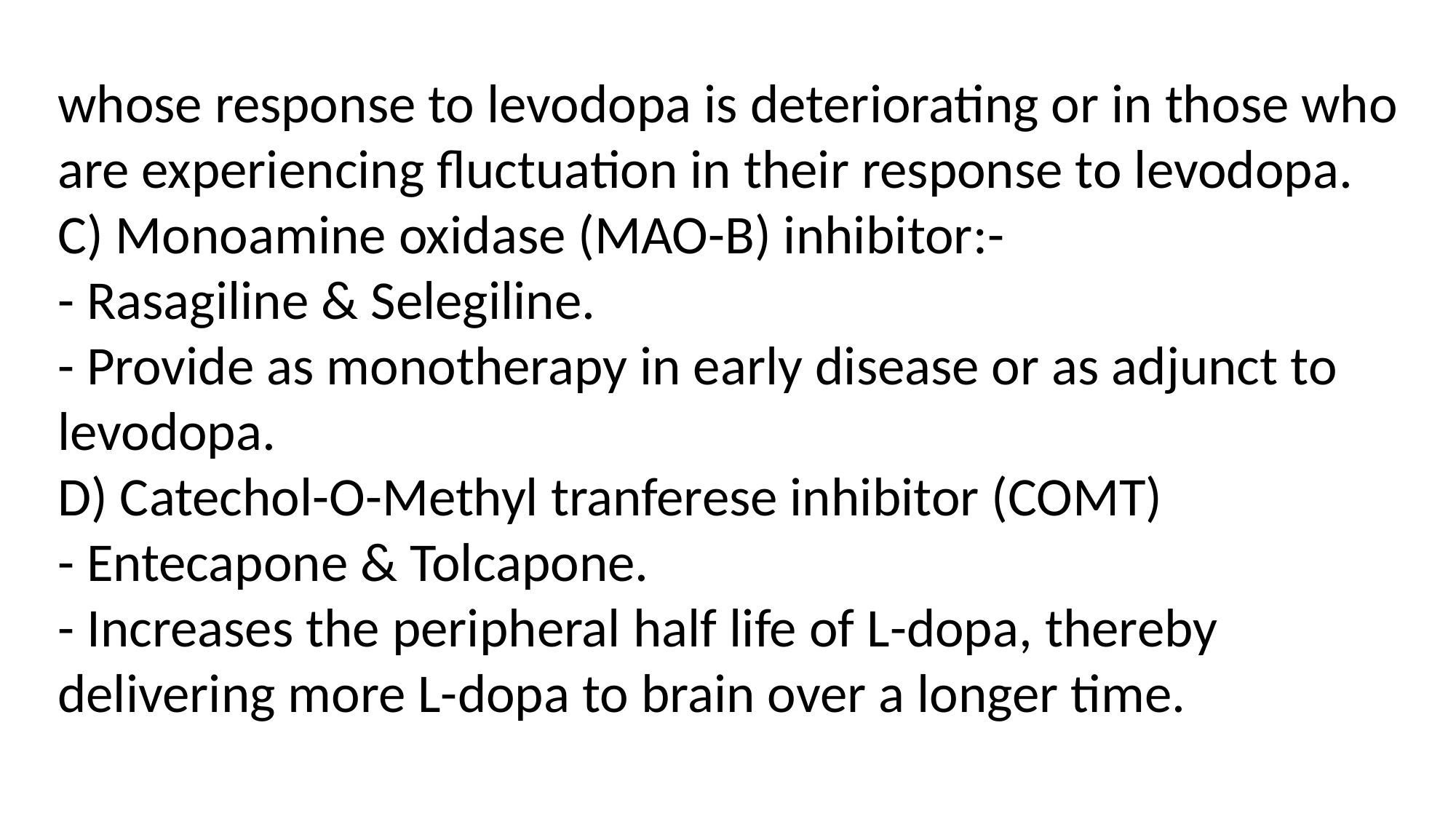

whose response to levodopa is deteriorating or in those who are experiencing fluctuation in their response to levodopa.
C) Monoamine oxidase (MAO-B) inhibitor:-
- Rasagiline & Selegiline.
- Provide as monotherapy in early disease or as adjunct to levodopa.
D) Catechol-O-Methyl tranferese inhibitor (COMT)
- Entecapone & Tolcapone.
- Increases the peripheral half life of L-dopa, thereby delivering more L-dopa to brain over a longer time.